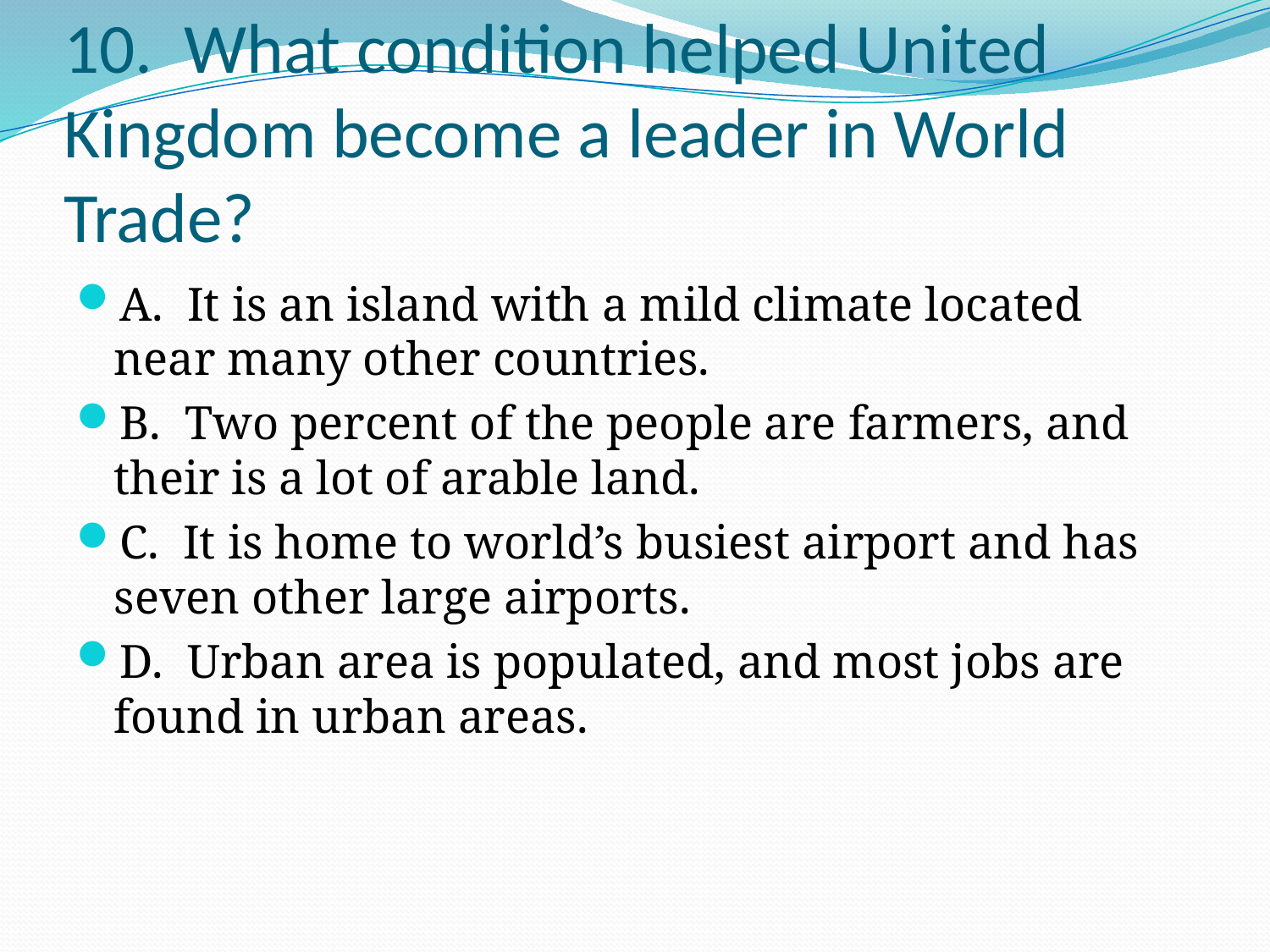

# 10.  What condition helped United Kingdom become a leader in World Trade?
A.  It is an island with a mild climate located near many other countries.
B.  Two percent of the people are farmers, and their is a lot of arable land.
C.  It is home to world’s busiest airport and has seven other large airports.
D.  Urban area is populated, and most jobs are found in urban areas.